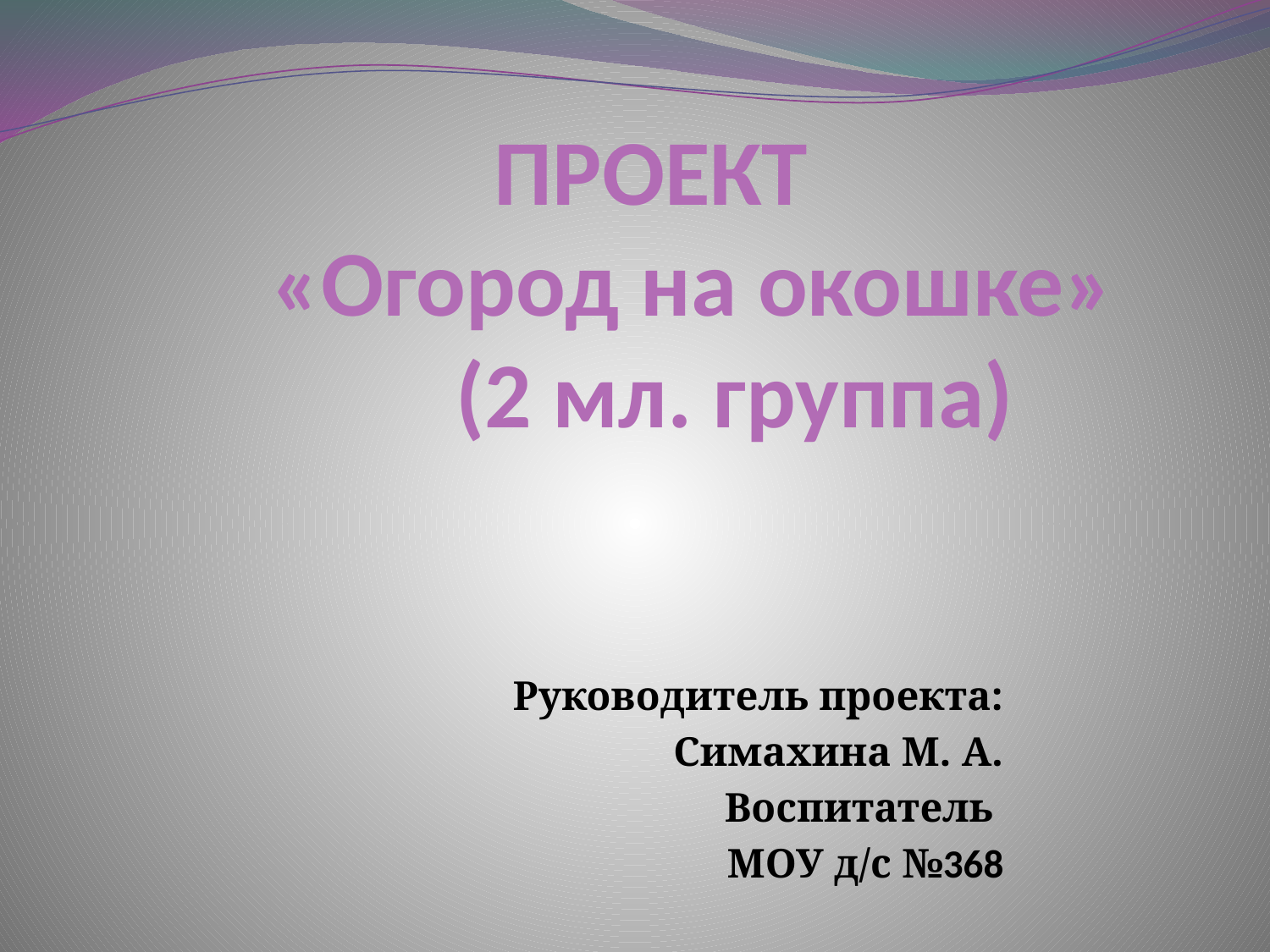

# ПРОЕКТ «Огород на окошке» (2 мл. группа)
Руководитель проекта:
Симахина М. А.
Воспитатель
МОУ д/c №368